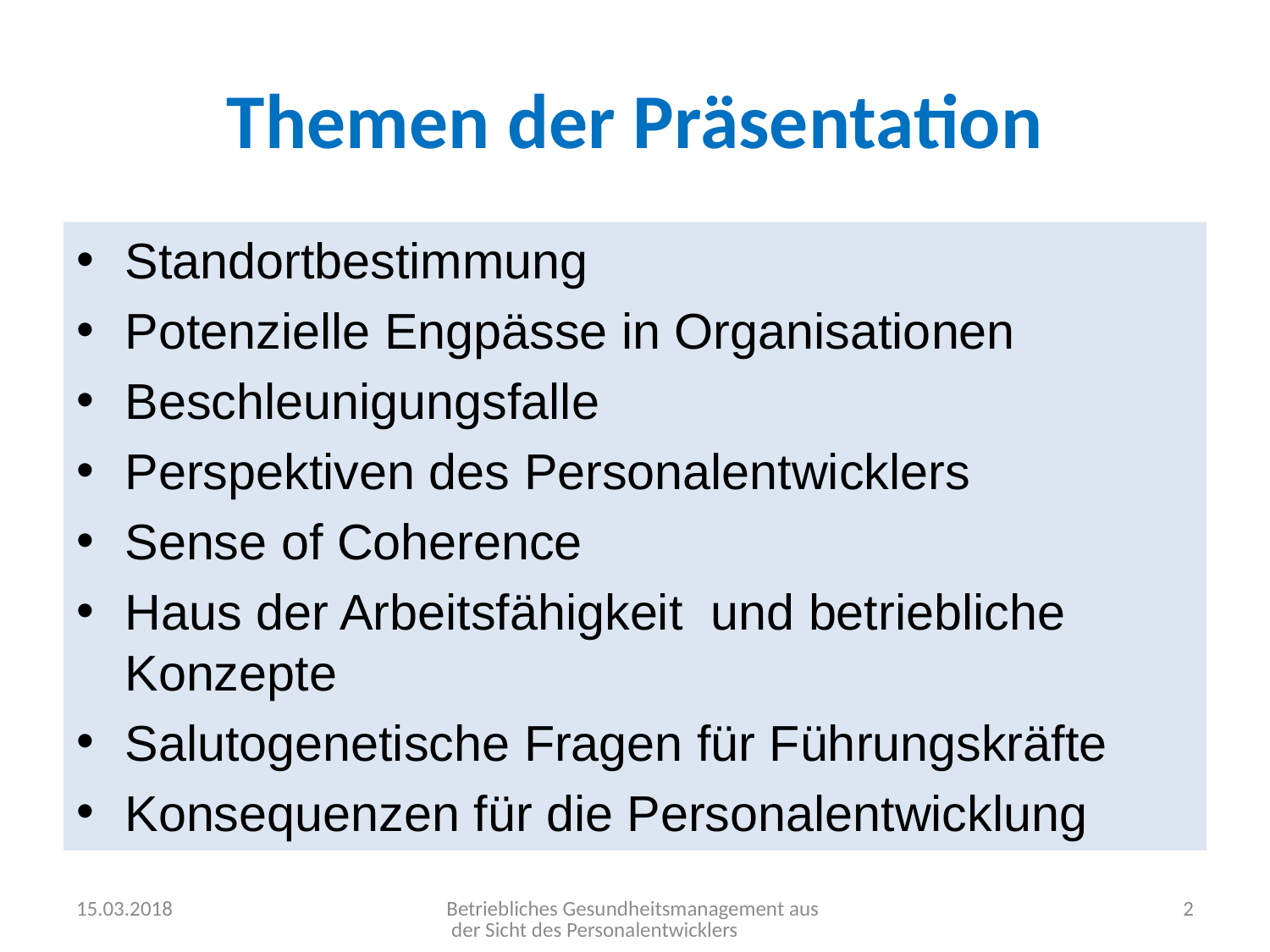

# Themen der Präsentation
Standortbestimmung
Potenzielle Engpässe in Organisationen
Beschleunigungsfalle
Perspektiven des Personalentwicklers
Sense of Coherence
Haus der Arbeitsfähigkeit  und betriebliche Konzepte
Salutogenetische Fragen für Führungskräfte
Konsequenzen für die Personalentwicklung
15.03.2018
Betriebliches Gesundheitsmanagement aus der Sicht des Personalentwicklers
2